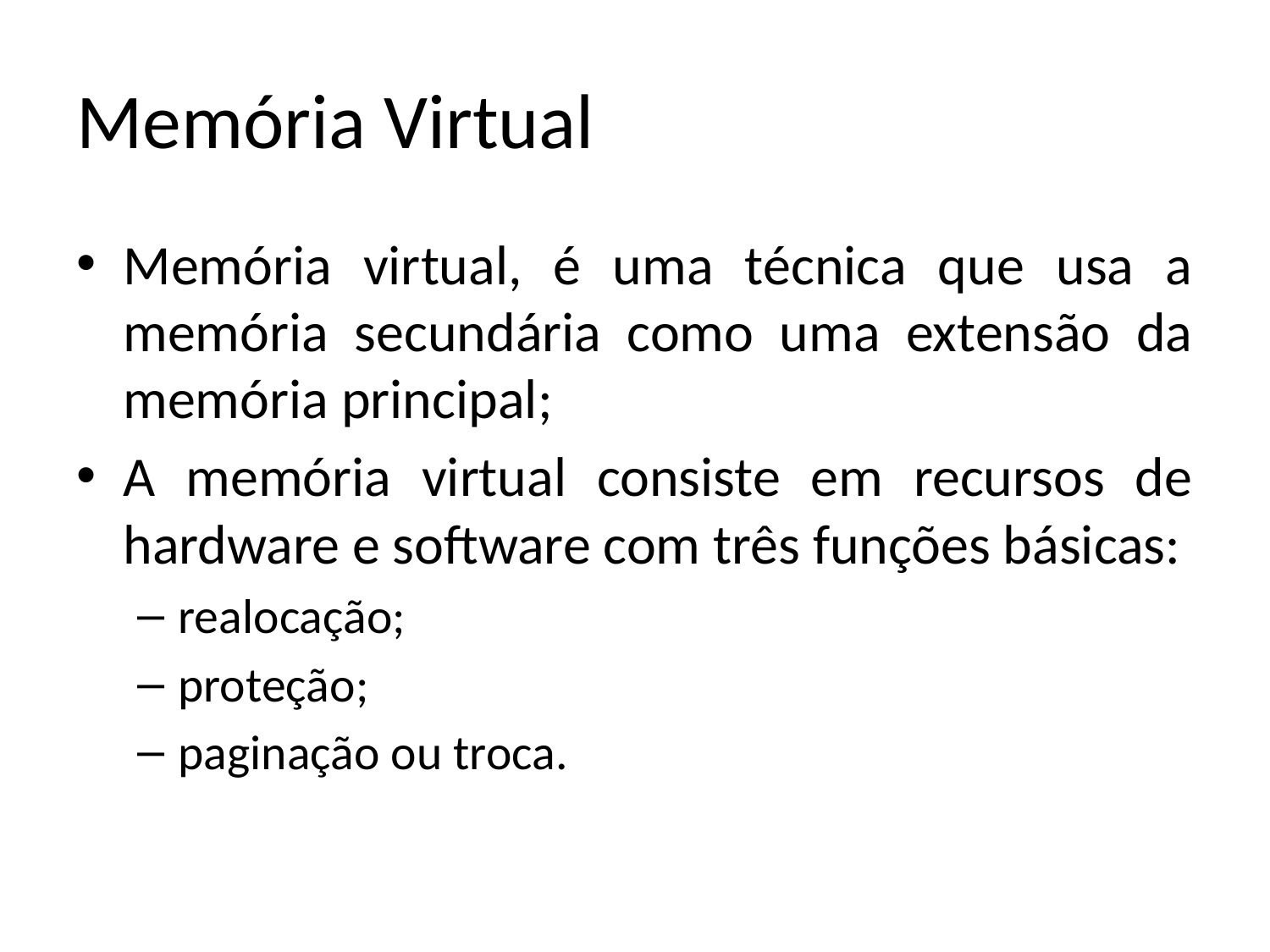

# Memória Virtual
Memória virtual, é uma técnica que usa a memória secundária como uma extensão da memória principal;
A memória virtual consiste em recursos de hardware e software com três funções básicas:
realocação;
proteção;
paginação ou troca.
09/06/2014
IFRN - Instituto Federal de Educação, Ciência e Tecnologia do Rio Grande do Norte
54